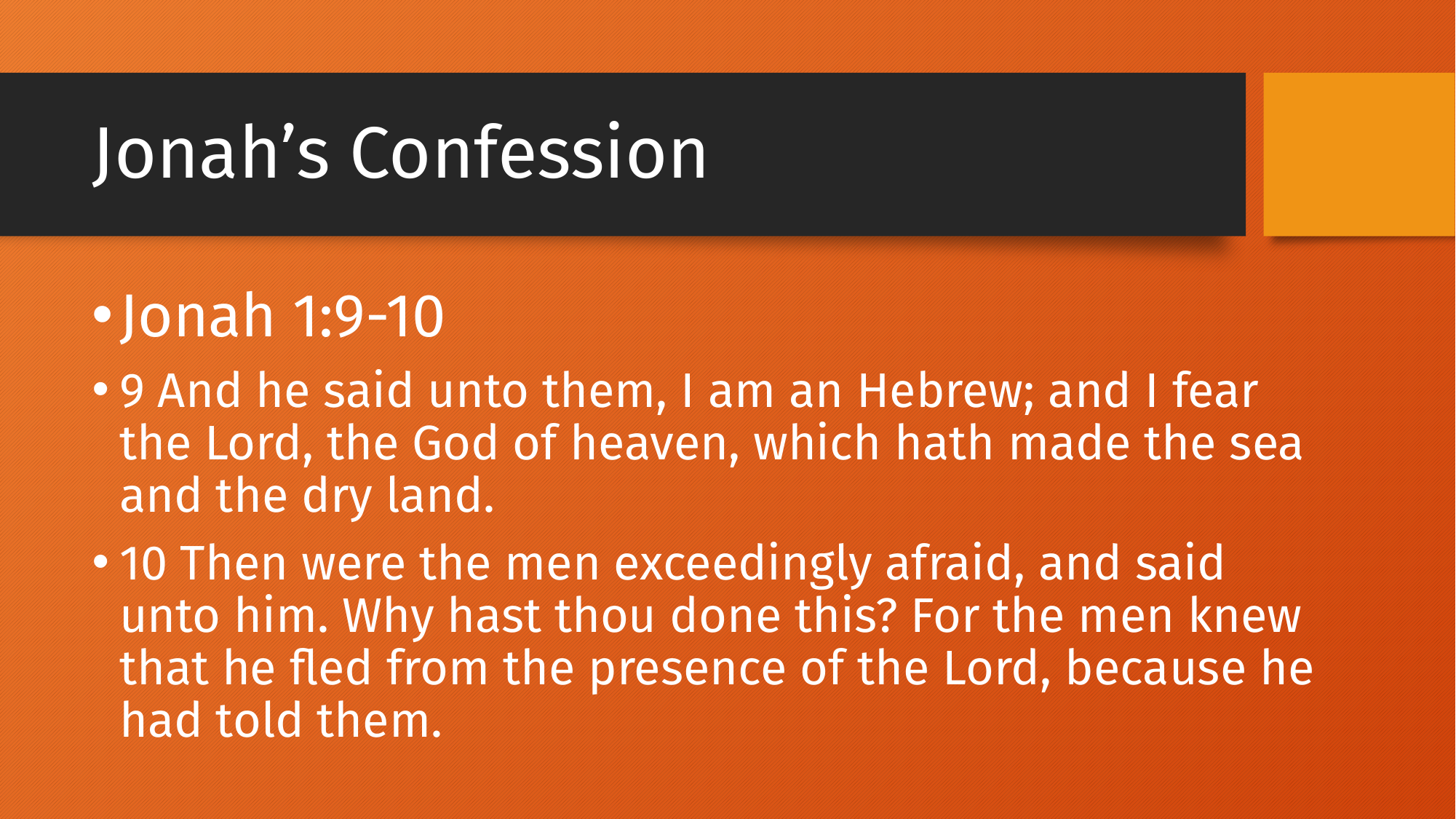

# Jonah’s Confession
Jonah 1:9-10
9 And he said unto them, I am an Hebrew; and I fear the Lord, the God of heaven, which hath made the sea and the dry land.
10 Then were the men exceedingly afraid, and said unto him. Why hast thou done this? For the men knew that he fled from the presence of the Lord, because he had told them.